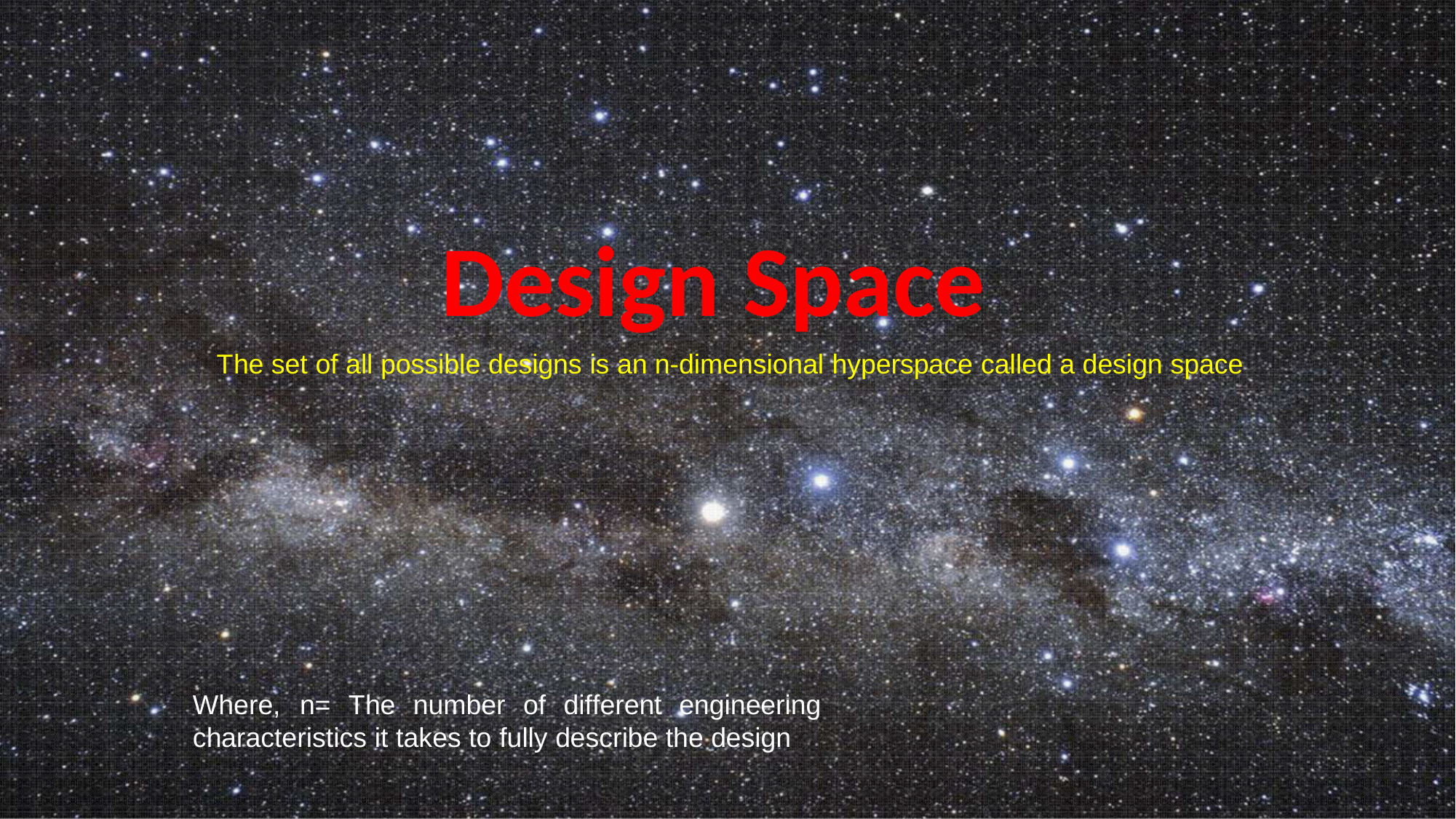

Design Space
The set of all possible designs is an n-dimensional hyperspace called a design space
Where,	n=	The	number	of	different	engineering
characteristics it takes to fully describe the design